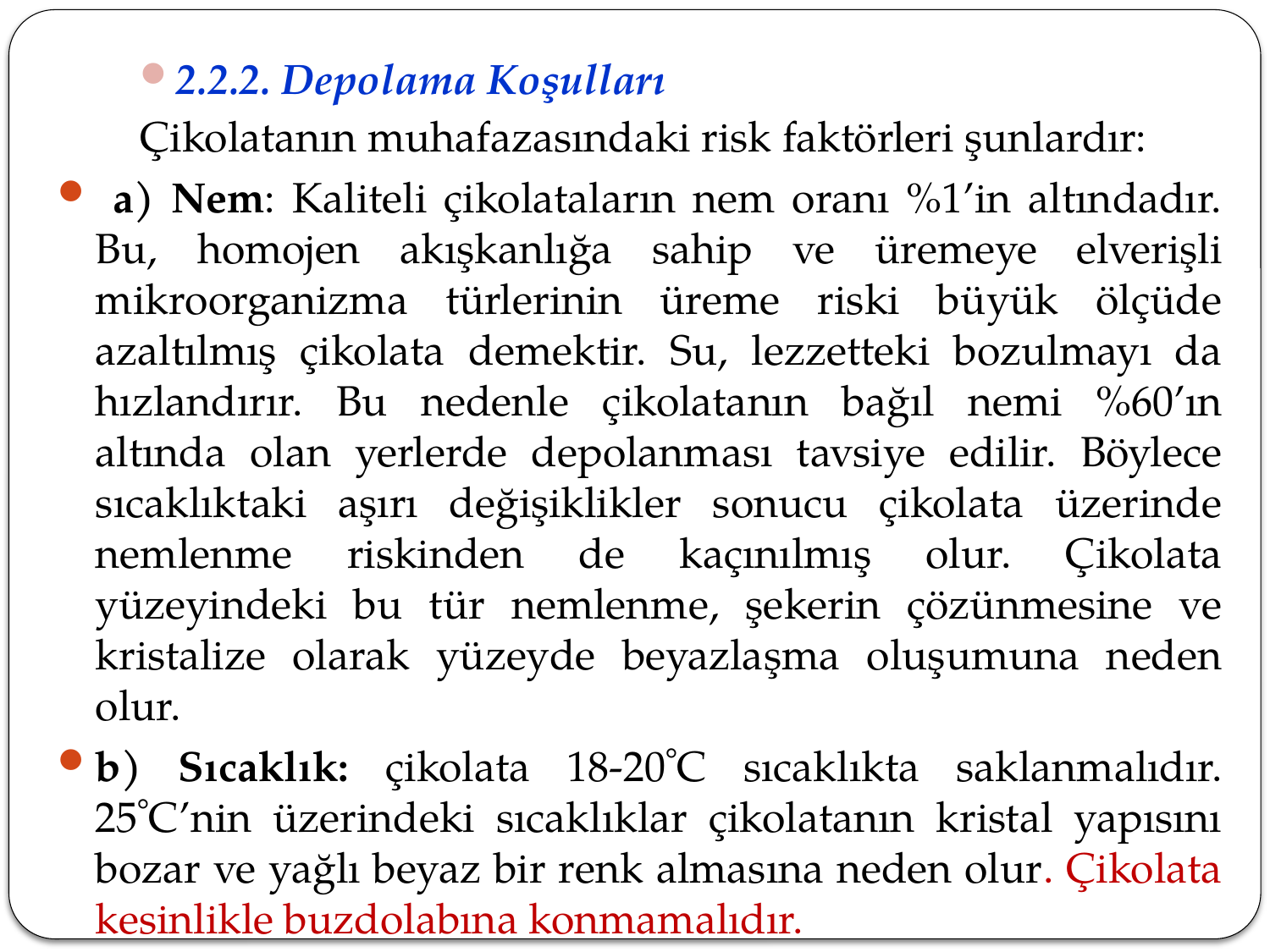

2.2.2. Depolama Koşulları
Çikolatanın muhafazasındaki risk faktörleri şunlardır:
 a) Nem: Kaliteli çikolataların nem oranı %1’in altındadır. Bu, homojen akışkanlığa sahip ve üremeye elverişli mikroorganizma türlerinin üreme riski büyük ölçüde azaltılmış çikolata demektir. Su, lezzetteki bozulmayı da hızlandırır. Bu nedenle çikolatanın bağıl nemi %60’ın altında olan yerlerde depolanması tavsiye edilir. Böylece sıcaklıktaki aşırı değişiklikler sonucu çikolata üzerinde nemlenme riskinden de kaçınılmış olur. Çikolata yüzeyindeki bu tür nemlenme, şekerin çözünmesine ve kristalize olarak yüzeyde beyazlaşma oluşumuna neden olur.
b) Sıcaklık: çikolata 18-20°C sıcaklıkta saklanmalıdır. 25°C’nin üzerindeki sıcaklıklar çikolatanın kristal yapısını bozar ve yağlı beyaz bir renk almasına neden olur. Çikolata kesinlikle buzdolabına konmamalıdır.